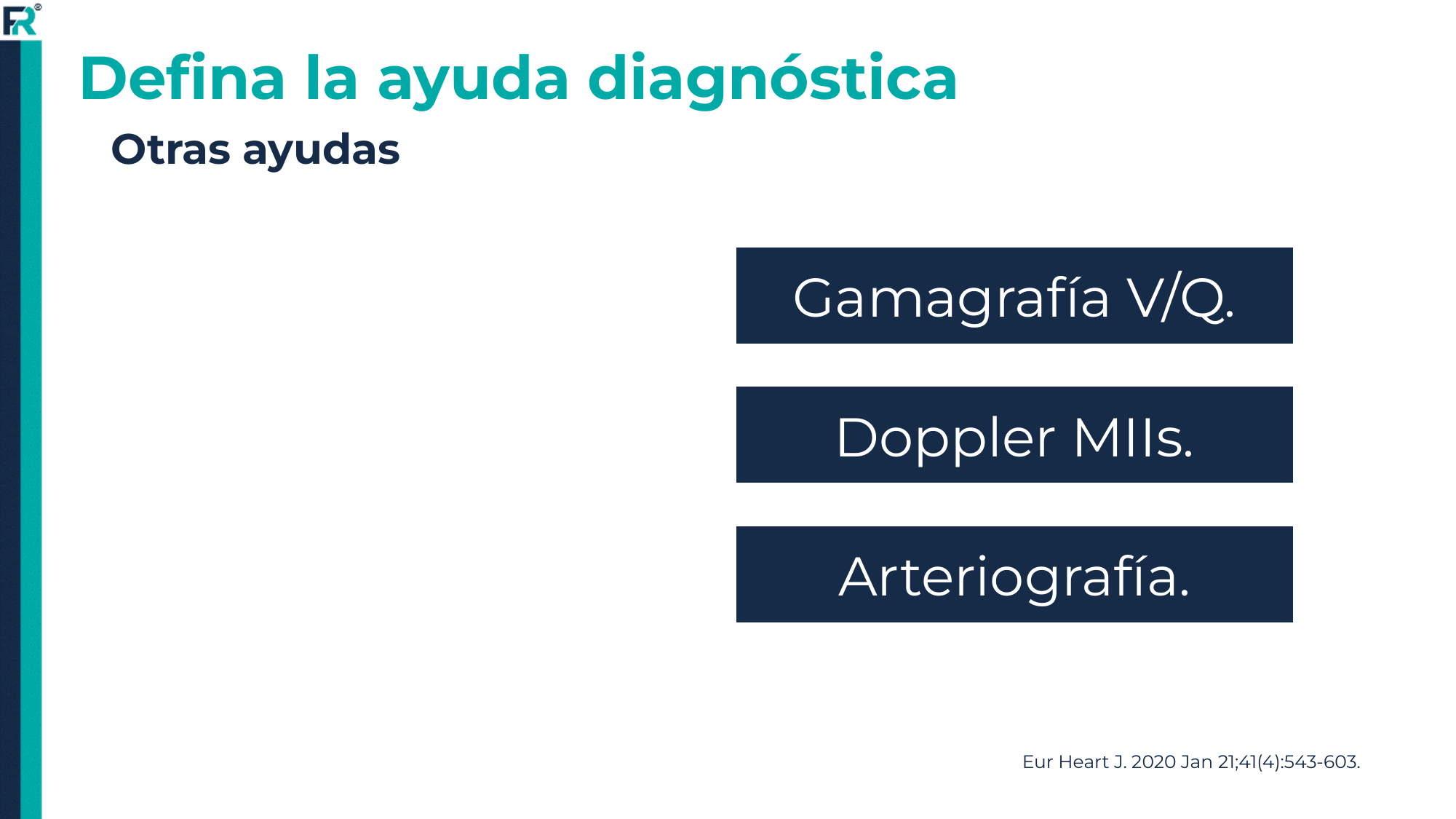

Defina la ayuda diagnóstica
Otras ayudas
Gamagrafía V/Q.
Doppler MIIs.
Arteriografía.
Eur Heart J. 2020 Jan 21;41(4):543-603.